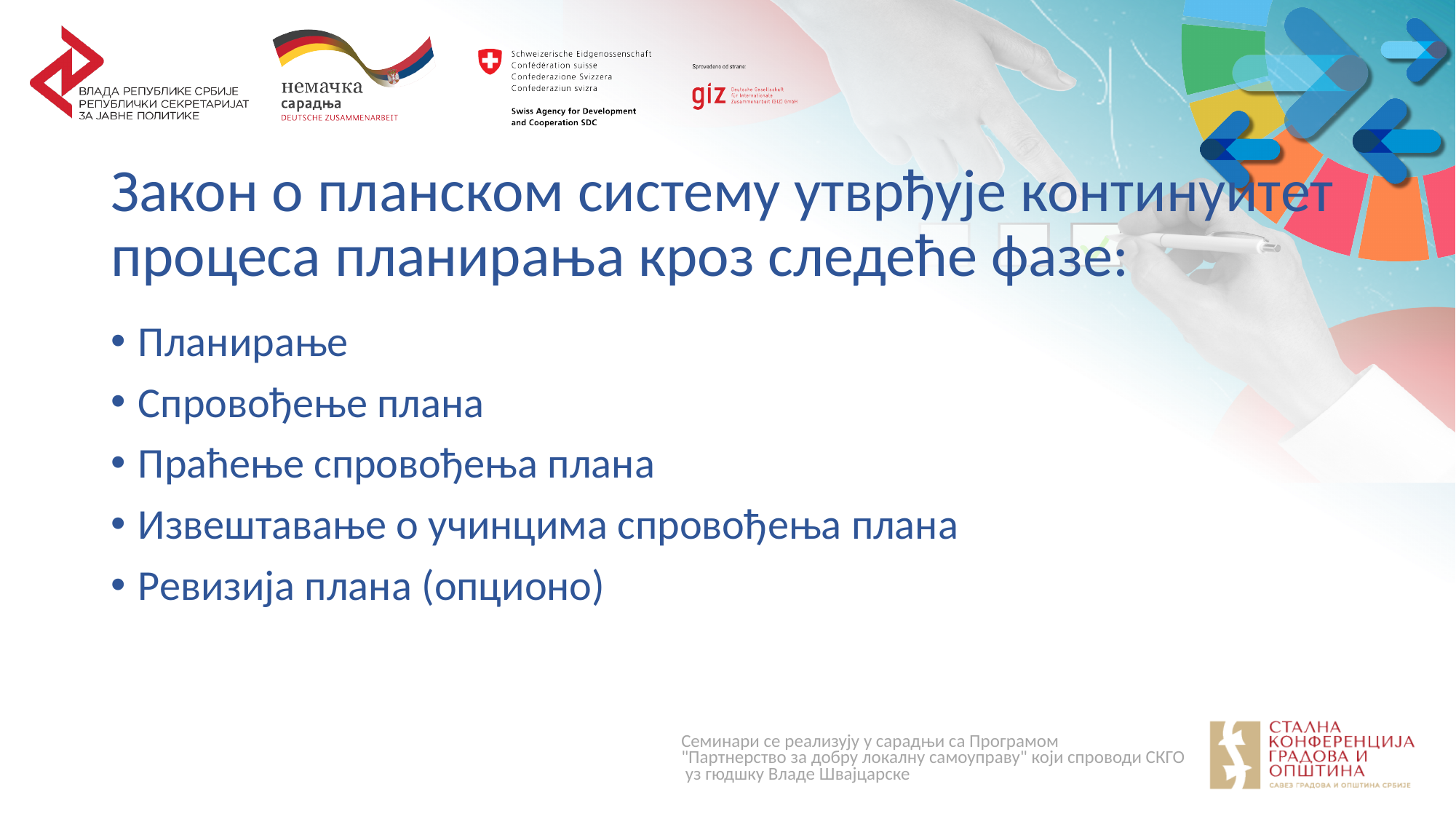

# Закон о планском систему утврђује континуитет процеса планирања кроз следеће фазе:
Планирање
Спровођење плана
Праћење спровођења плана
Извештавање о учинцима спровођења плана
Ревизија плана (опционо)
Извештавања о учинцима спровођења плана